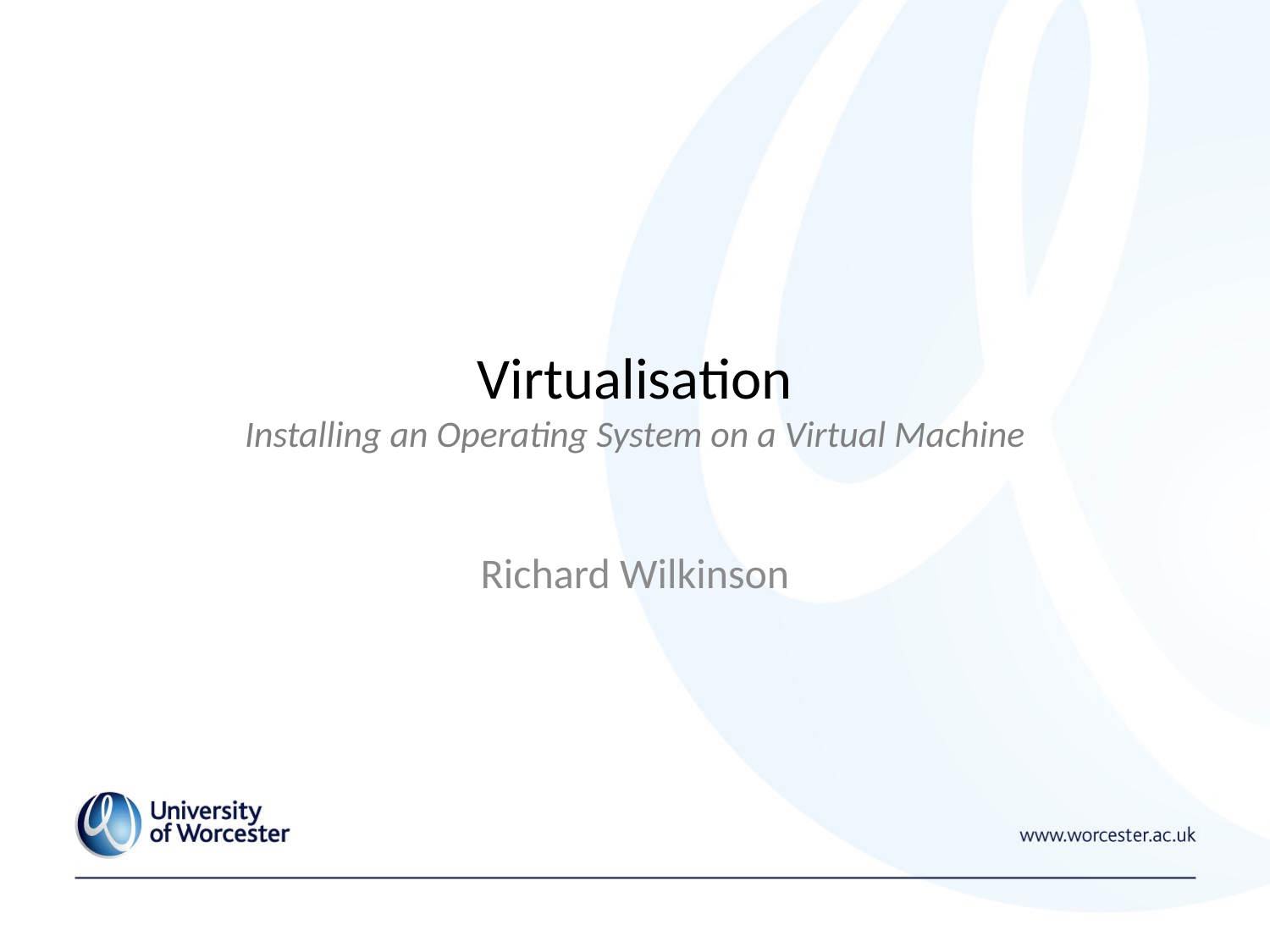

# Virtualisation Installing an Operating System on a Virtual Machine
Richard Wilkinson